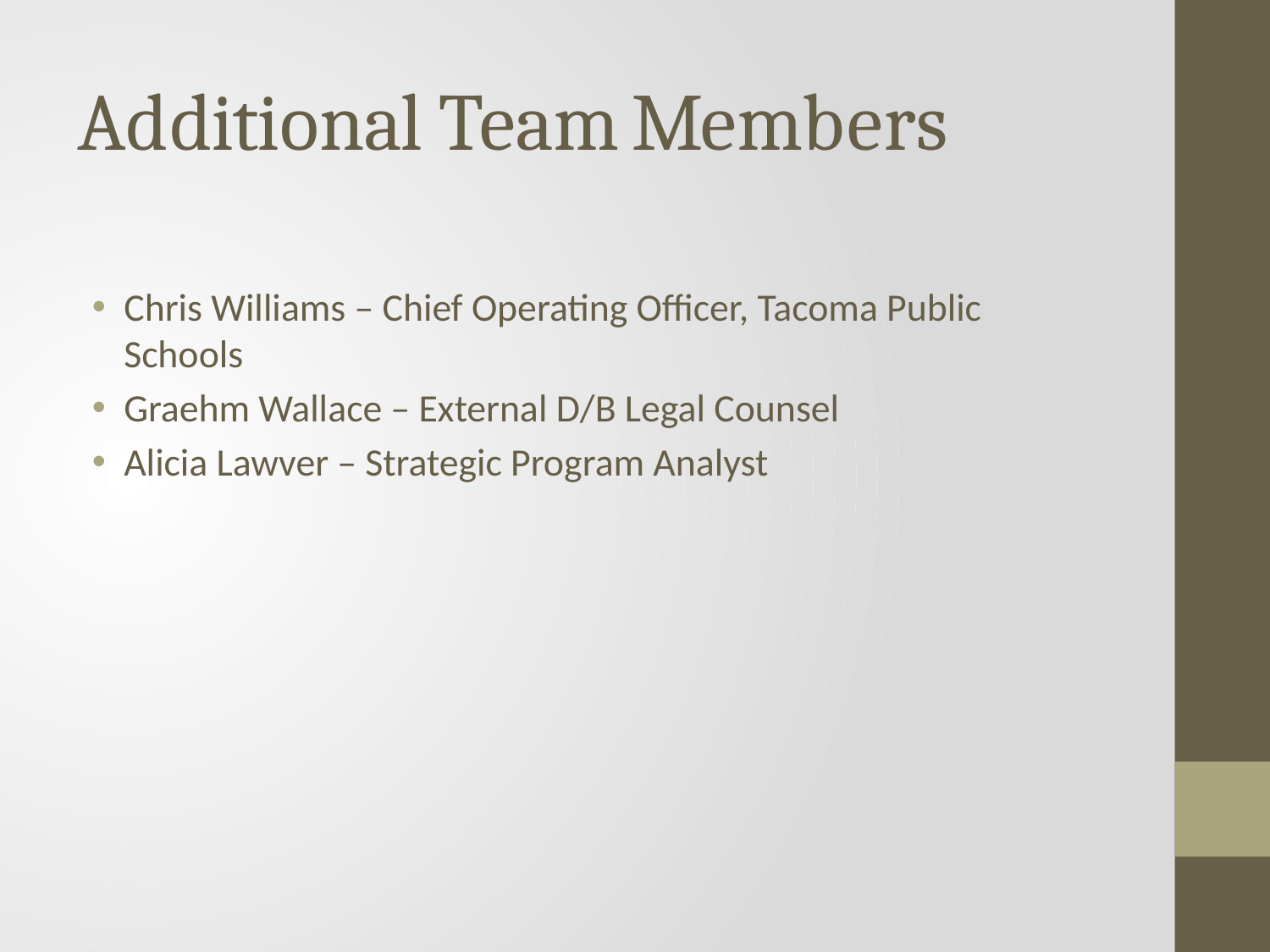

# Additional Team Members

Chris Williams – Chief Operating Officer, Tacoma Public Schools
Graehm Wallace – External D/B Legal Counsel
Alicia Lawver – Strategic Program Analyst